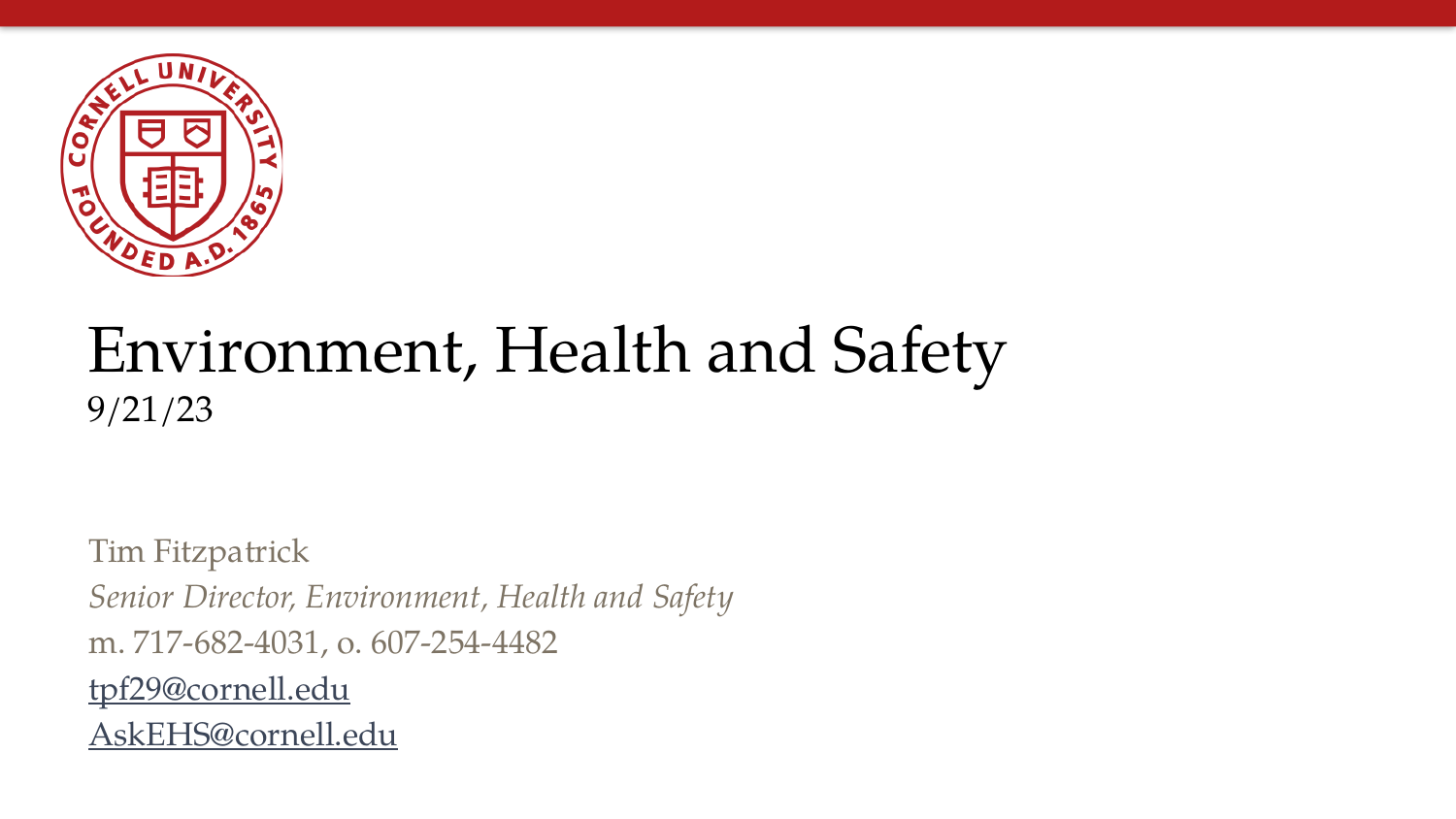

# Environment, Health and Safety 9/21/23
Tim Fitzpatrick
Senior Director, Environment, Health and Safety
m. 717-682-4031, o. 607-254-4482
tpf29@cornell.edu
AskEHS@cornell.edu